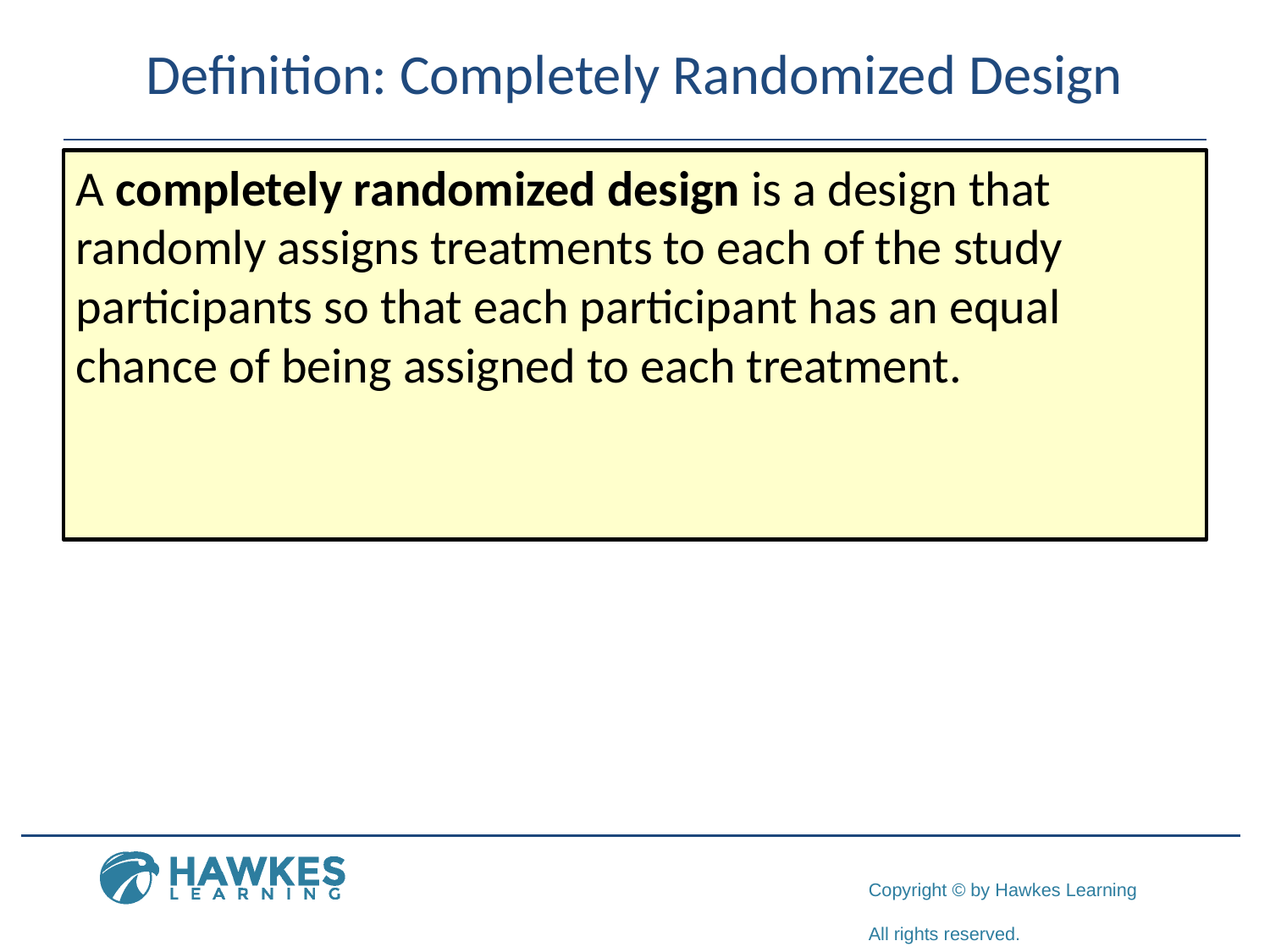

# Definition: Completely Randomized Design
A completely randomized design is a design that randomly assigns treatments to each of the study participants so that each participant has an equal chance of being assigned to each treatment.